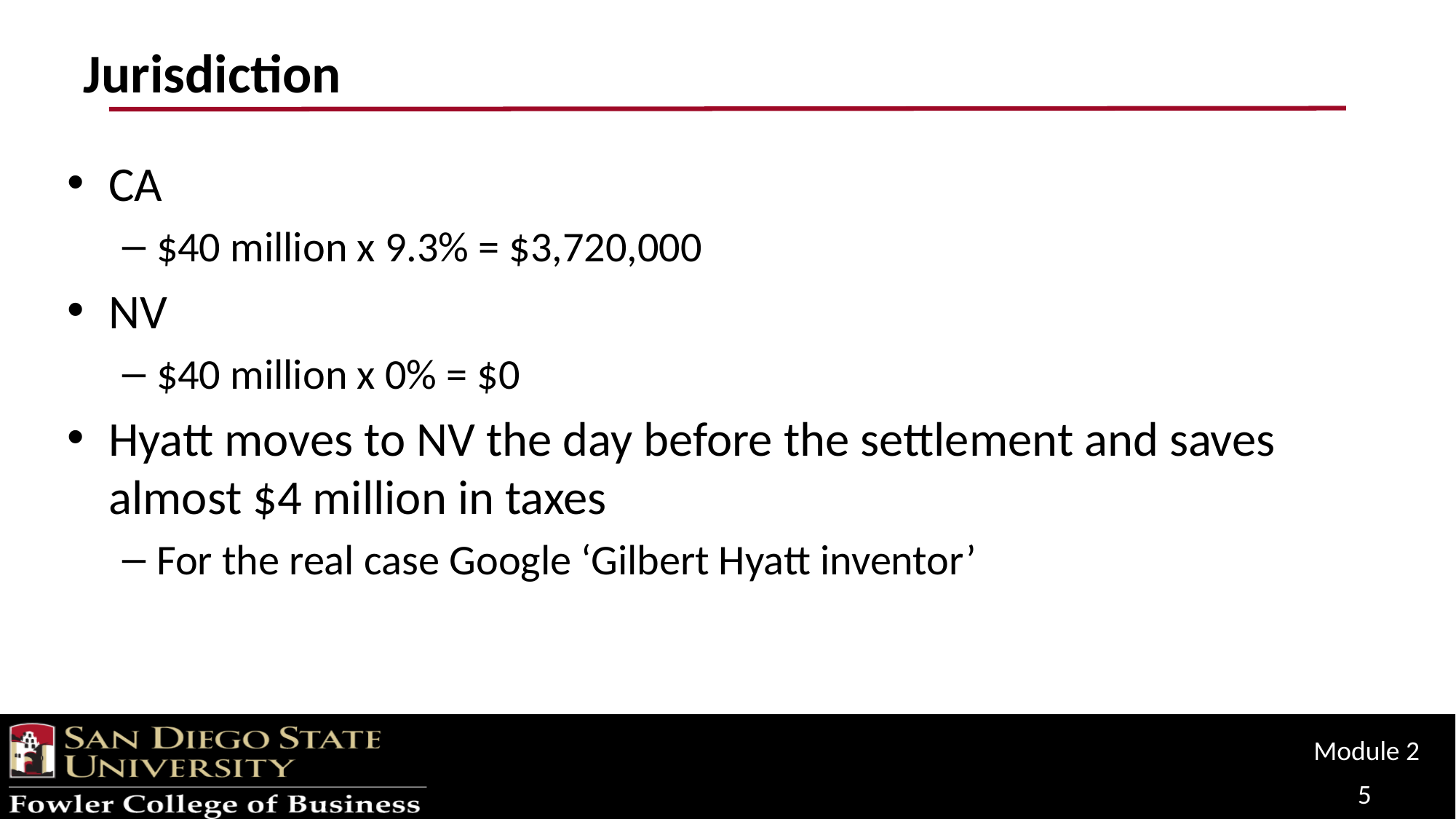

# Jurisdiction
CA
$40 million x 9.3% = $3,720,000
NV
$40 million x 0% = $0
Hyatt moves to NV the day before the settlement and saves almost $4 million in taxes
For the real case Google ‘Gilbert Hyatt inventor’
Module 2
5